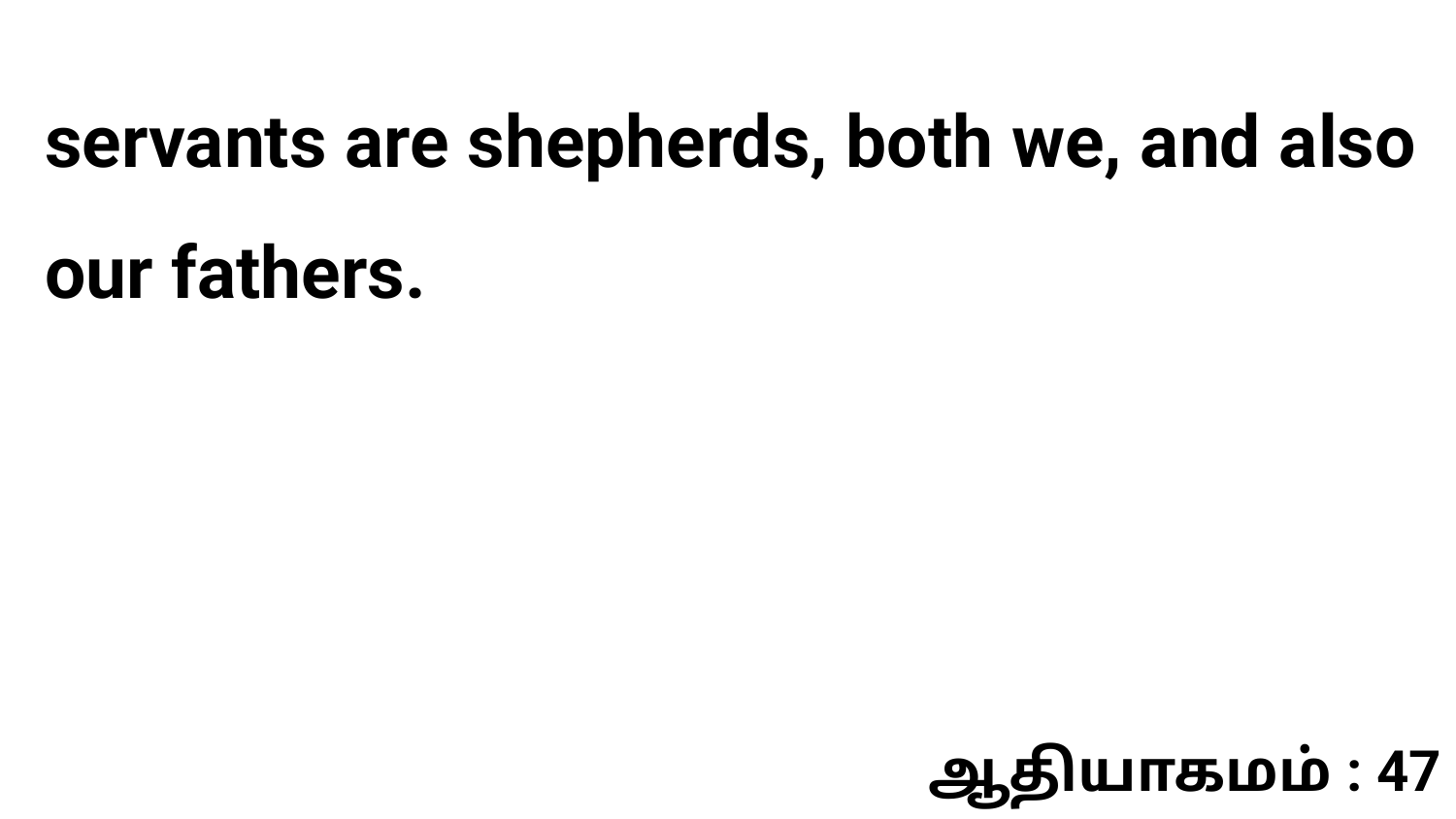

servants are shepherds, both we, and also our fathers.
ஆதியாகமம் : 47